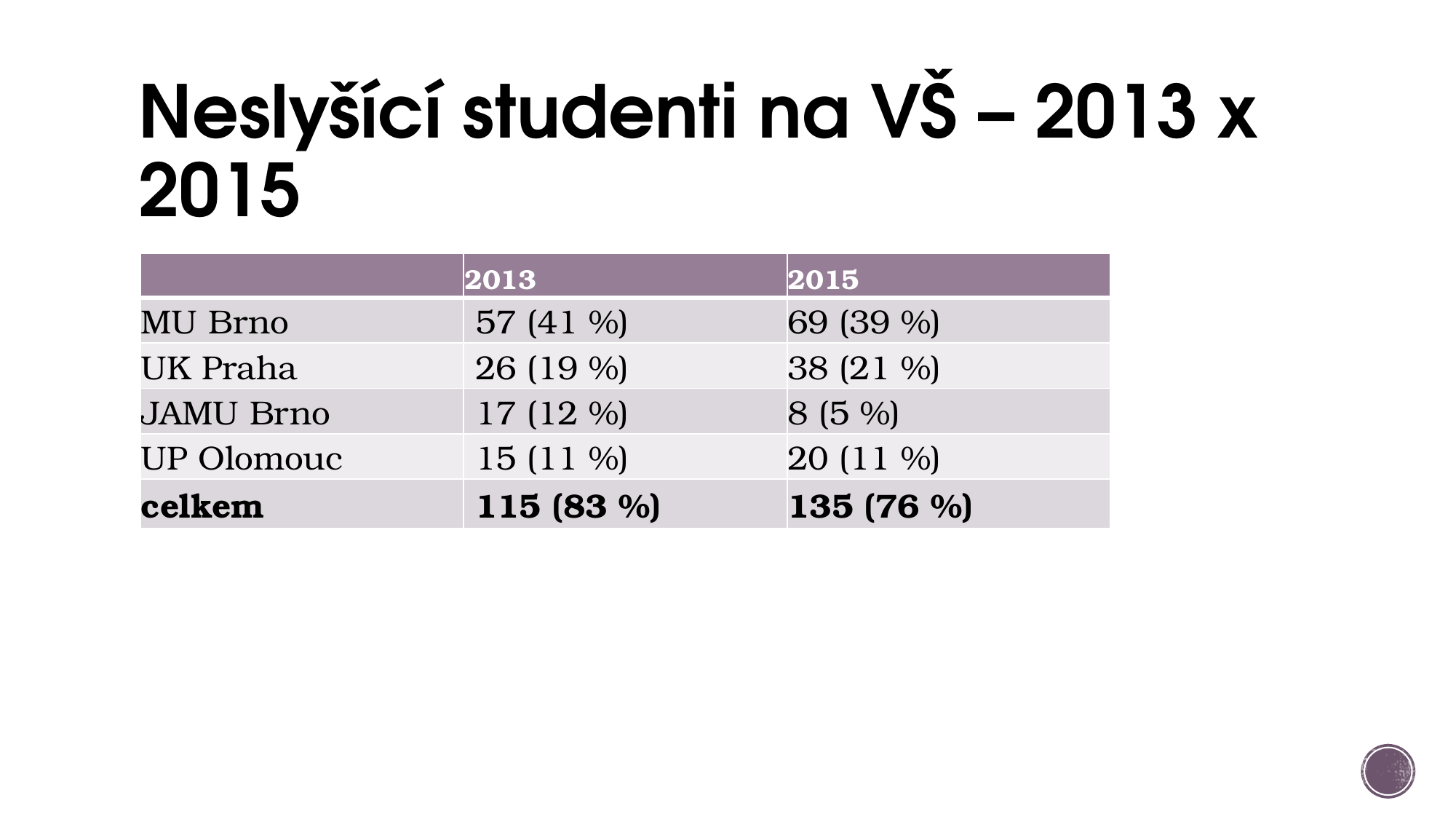

# Neslyšící studenti na VŠ – 2013 x 2015
|  | 2013 | 2015 |
| --- | --- | --- |
| MU Brno | 57 (41 %) | 69 (39 %) |
| UK Praha | 26 (19 %) | 38 (21 %) |
| JAMU Brno | 17 (12 %) | 8 (5 %) |
| UP Olomouc | 15 (11 %) | 20 (11 %) |
| celkem | 115 (83 %) | 135 (76 %) |